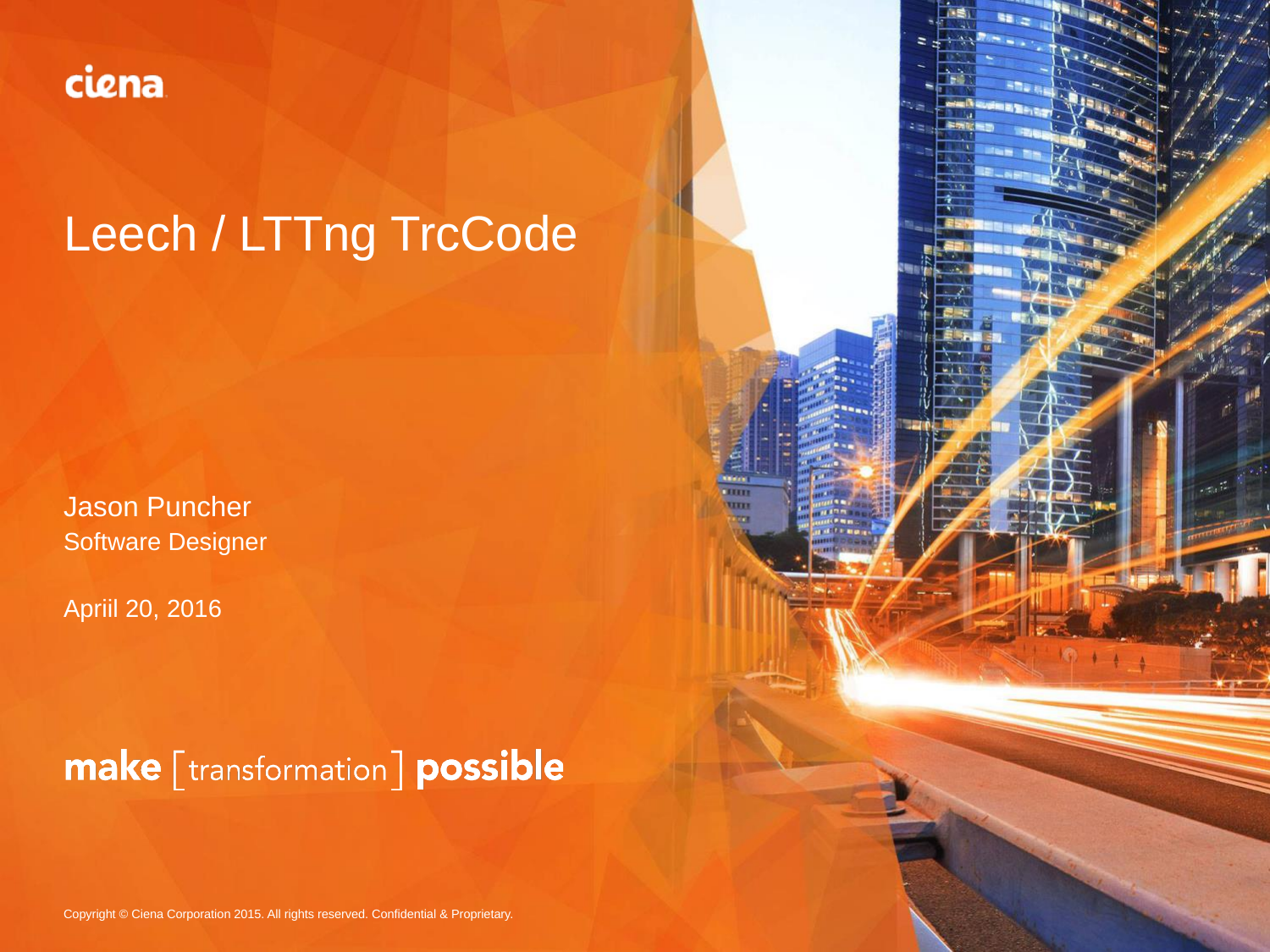

# Leech / LTTng TrcCode

Jason Puncher
Software Designer

Apriil 20, 2016